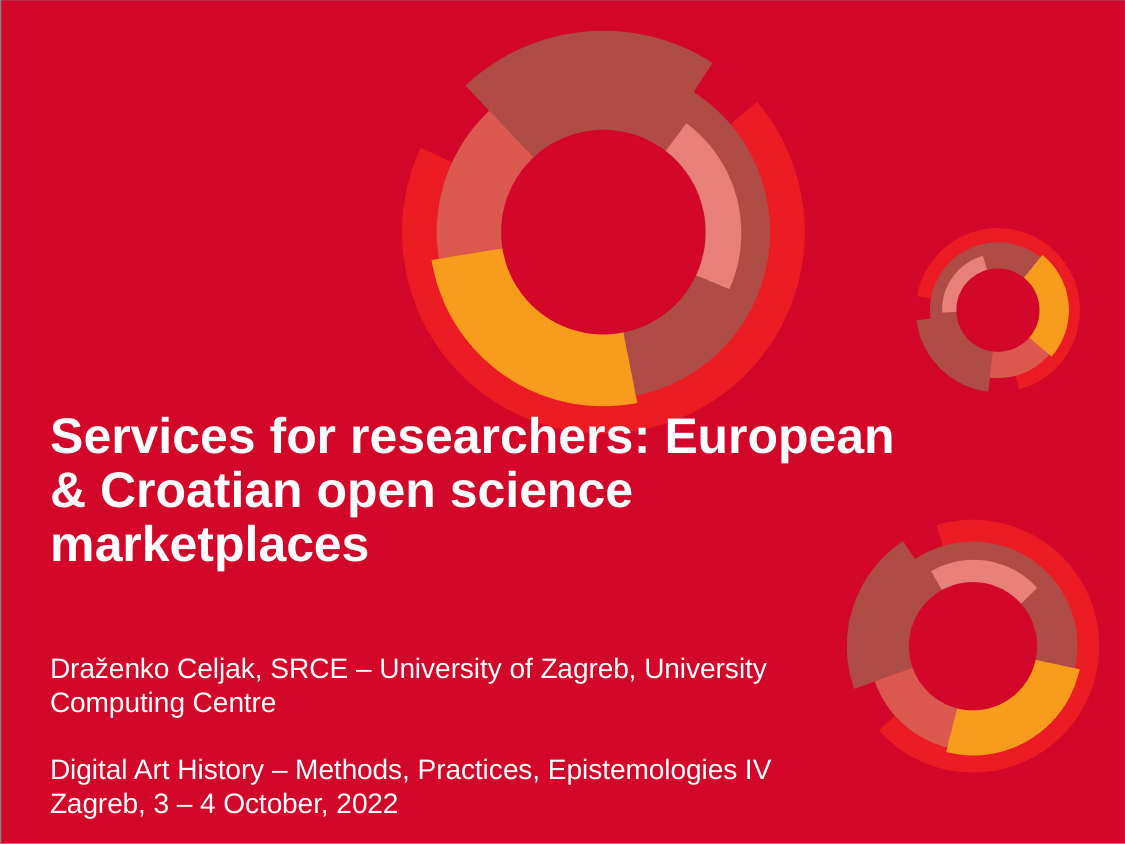

Services for researchers: European & Croatian open science marketplaces
Draženko Celjak, SRCE – University of Zagreb, University Computing Centre

Digital Art History – Methods, Practices, Epistemologies IV
Zagreb, 3 – 4 October, 2022